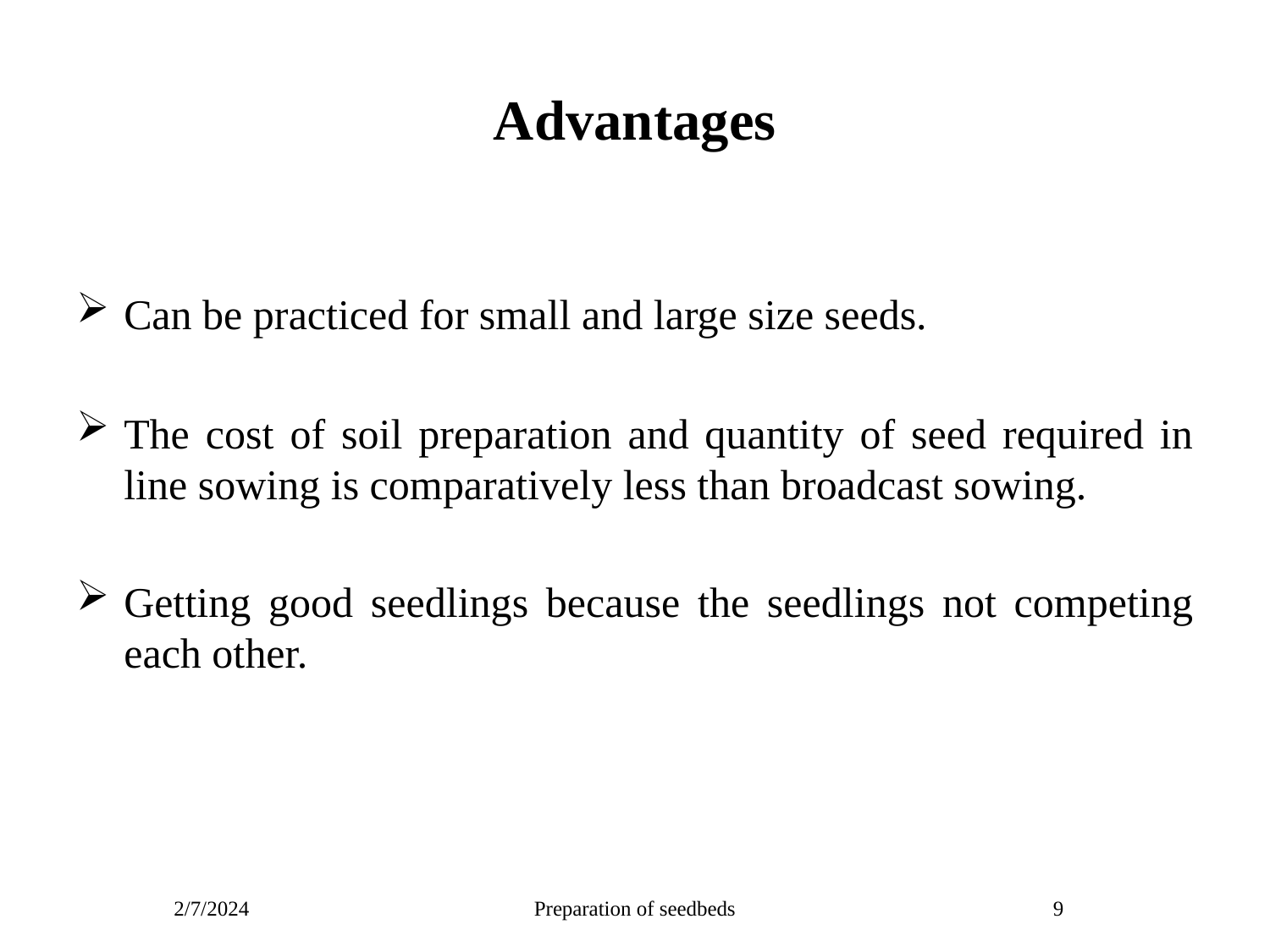

# Advantages

Can be practiced for small and large size seeds.

The cost of soil preparation and quantity of seed required in line sowing is comparatively less than broadcast sowing.

Getting good seedlings because the seedlings not competing each other.

2/7/2024
Preparation of seedbeds
9